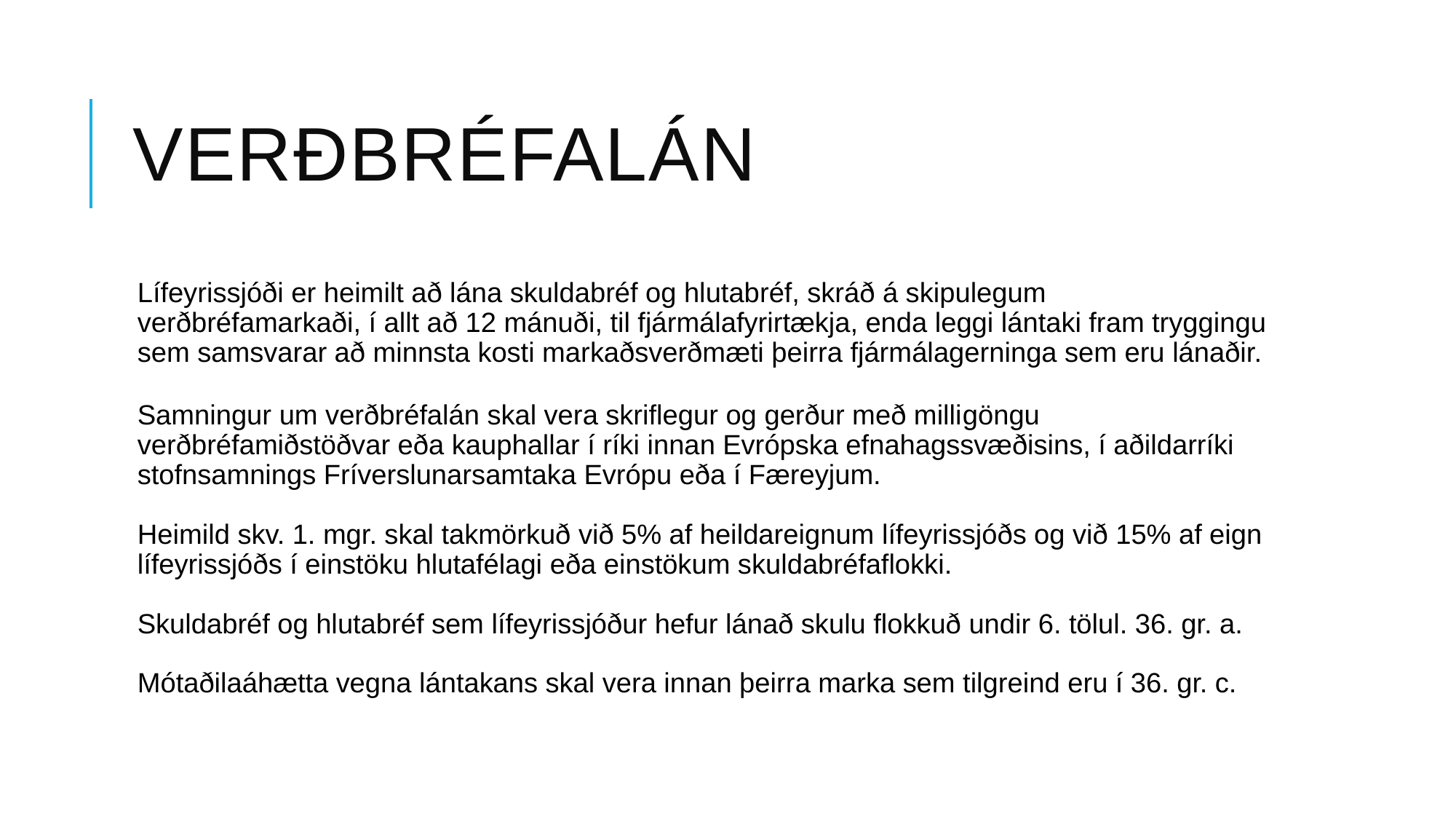

# Verðbréfalán
Lífeyrissjóði er heimilt að lána skuldabréf og hlutabréf, skráð á skipulegum verðbréfamarkaði, í allt að 12 mánuði, til fjármálafyrirtækja, enda leggi lántaki fram tryggingu sem samsvarar að minnsta kosti markaðsverðmæti þeirra fjármálagerninga sem eru lánaðir.
Samningur um verðbréfalán skal vera skriflegur og gerður með milli­göngu verðbréfamiðstöðvar eða kauphallar í ríki innan Evrópska efnahagssvæðisins, í aðildarríki stofnsamnings Fríverslunarsamtaka Evrópu eða í Færeyjum.
Heimild skv. 1. mgr. skal takmörkuð við 5% af heildareignum lífeyrissjóðs og við 15% af eign lífeyrissjóðs í einstöku hlutafélagi eða einstökum skuldabréfaflokki.
Skuldabréf og hlutabréf sem lífeyrissjóður hefur lánað skulu flokkuð undir 6. tölul. 36. gr. a.
Mótaðilaáhætta vegna lántakans skal vera innan þeirra marka sem tilgreind eru í 36. gr. c.